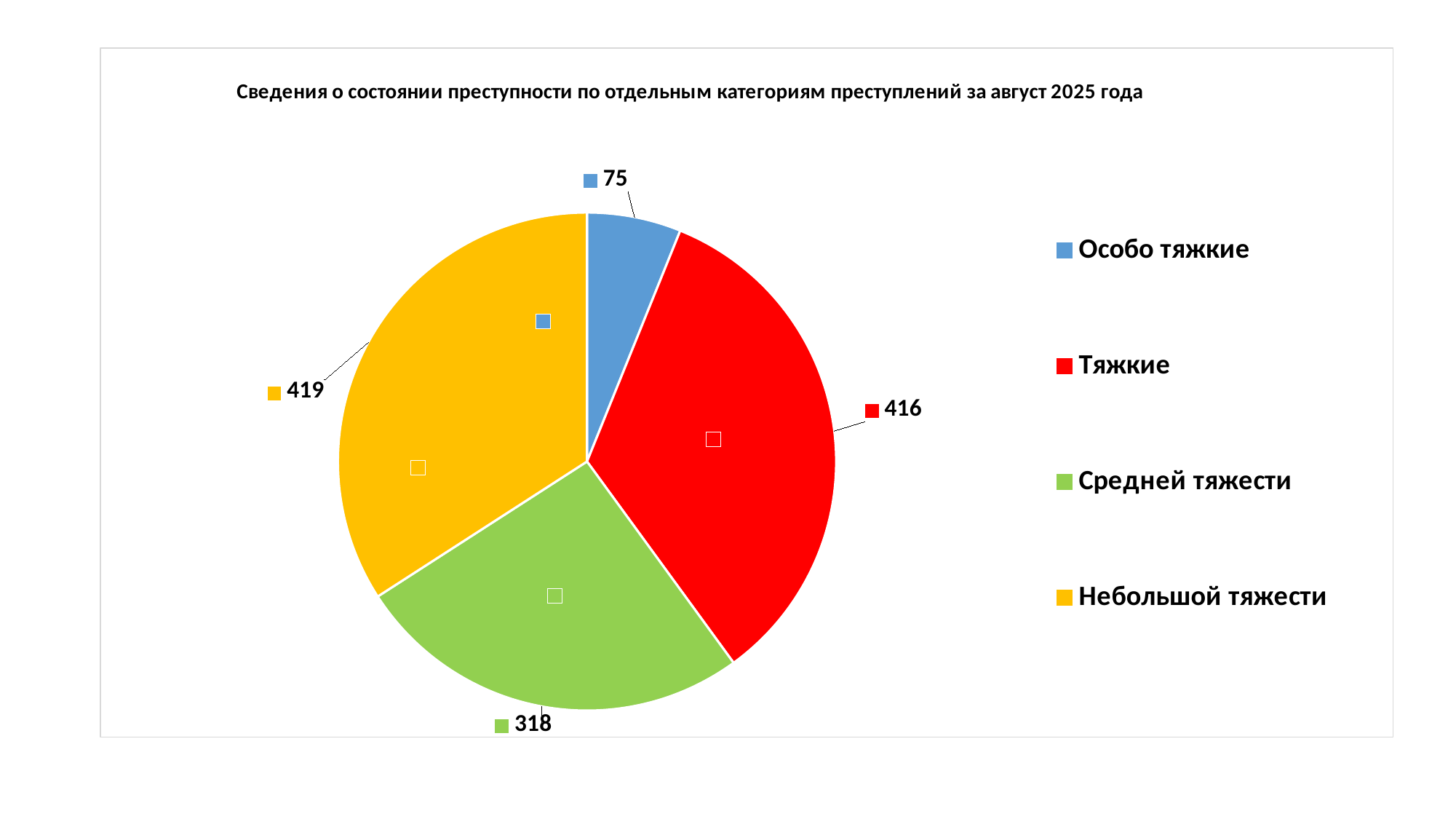

### Chart: Сведения о состоянии преступности по отдельным категориям преступлений за август 2025 года

| Category |  |
|---|---|
| Особо тяжкие | 75.0 |
| Тяжкие | 416.0 |
| Средней тяжести | 318.0 |
| Небольшой тяжести | 419.0 |